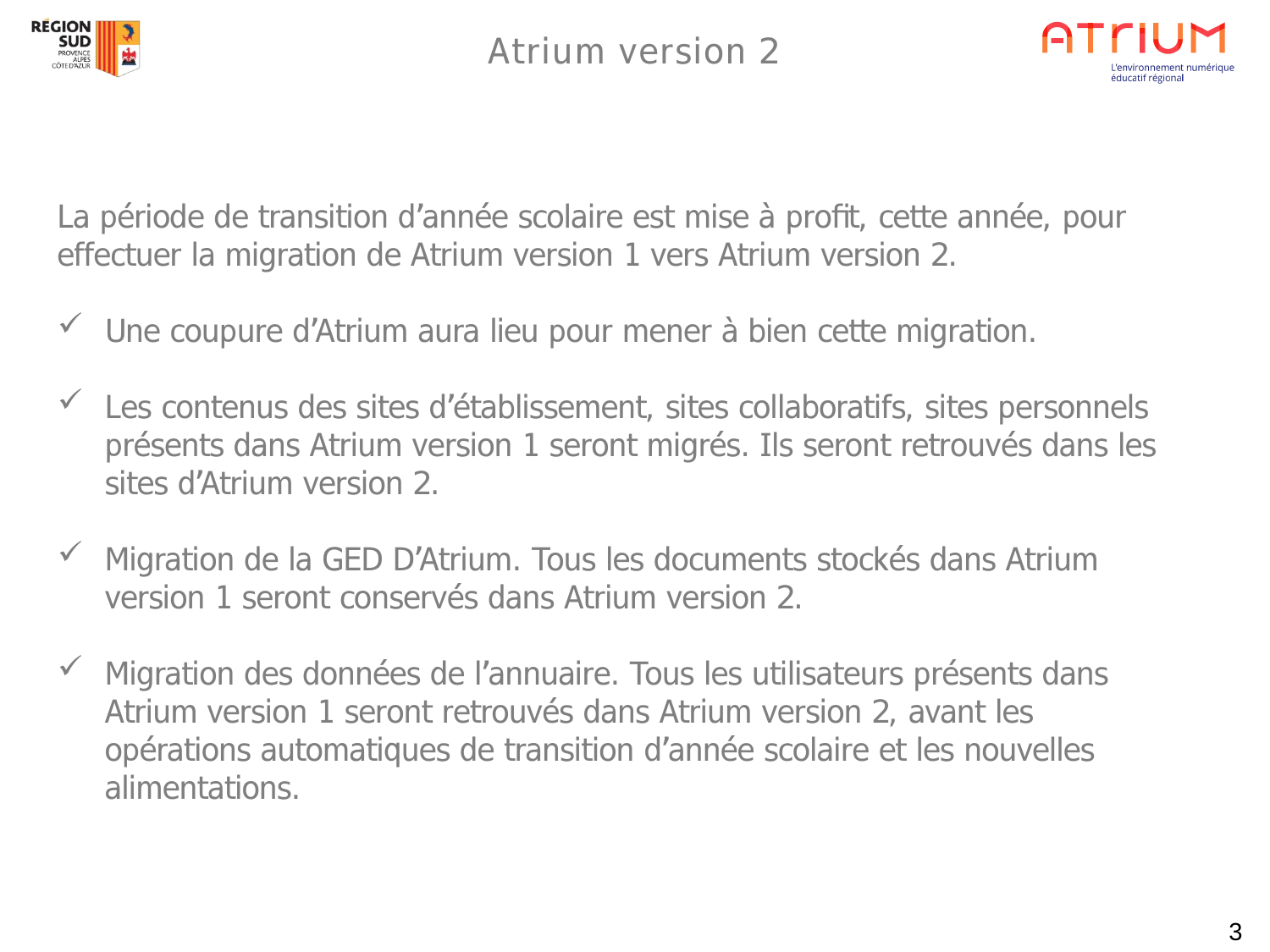

Atrium version 2

La période de transition d’année scolaire est mise à profit, cette année, pour effectuer la migration de Atrium version 1 vers Atrium version 2.

Une coupure d’Atrium aura lieu pour mener à bien cette migration.

Les contenus des sites d’établissement, sites collaboratifs, sites personnels présents dans Atrium version 1 seront migrés. Ils seront retrouvés dans les sites d’Atrium version 2.

Migration de la GED D’Atrium. Tous les documents stockés dans Atrium version 1 seront conservés dans Atrium version 2.

Migration des données de l’annuaire. Tous les utilisateurs présents dans Atrium version 1 seront retrouvés dans Atrium version 2, avant les opérations automatiques de transition d’année scolaire et les nouvelles alimentations.

3